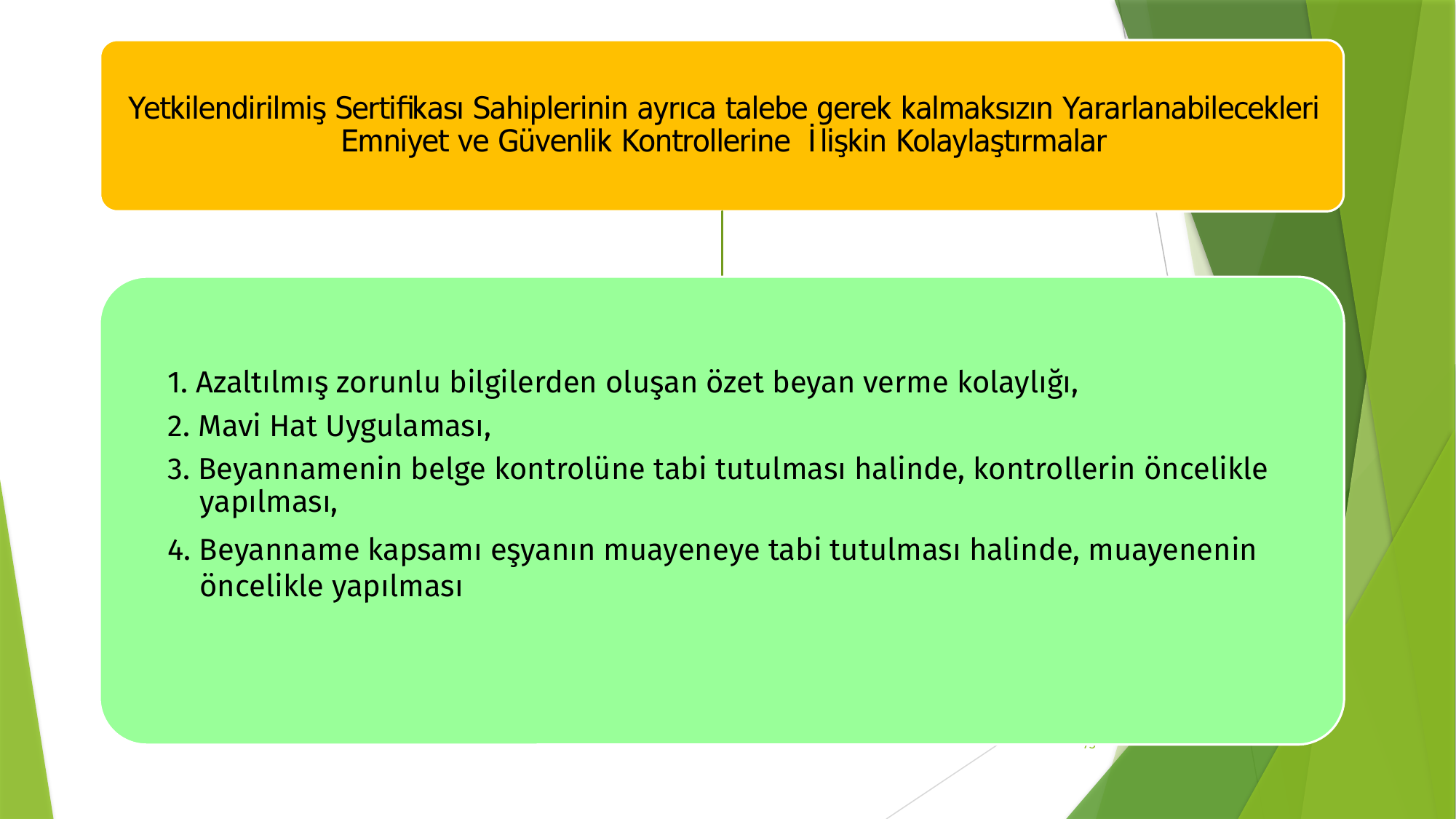

Yetkilendirilmiş Sertifikası Sahiplerinin ayrıca talebe gerek kalmaksızın Yararlanabilecekleri Emniyet ve Güvenlik Kontrollerine  İlişkin Kolaylaştırmalar

1. Azaltılmış zorunlu bilgilerden oluşan özet beyan verme kolaylığı,
2. Mavi Hat Uygulaması,
3. Beyannamenin belge kontrolüne tabi tutulması halinde, kontrollerin öncelikle yapılması,
4. Beyanname kapsamı eşyanın muayeneye tabi tutulması halinde, muayenenin  öncelikle yapılması

73